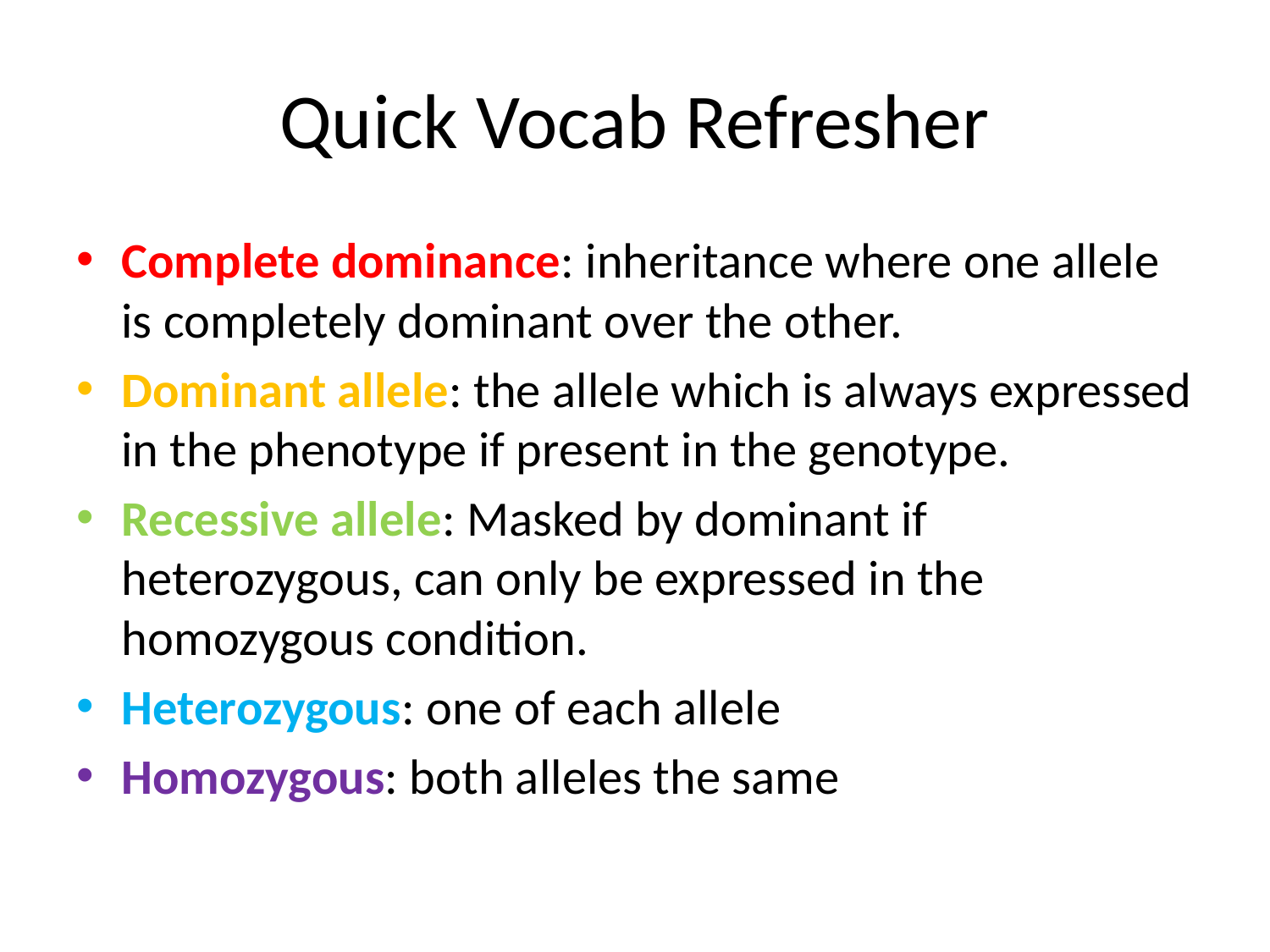

# Quick Vocab Refresher
Complete dominance: inheritance where one allele is completely dominant over the other.
Dominant allele: the allele which is always expressed in the phenotype if present in the genotype.
Recessive allele: Masked by dominant if heterozygous, can only be expressed in the homozygous condition.
Heterozygous: one of each allele
Homozygous: both alleles the same